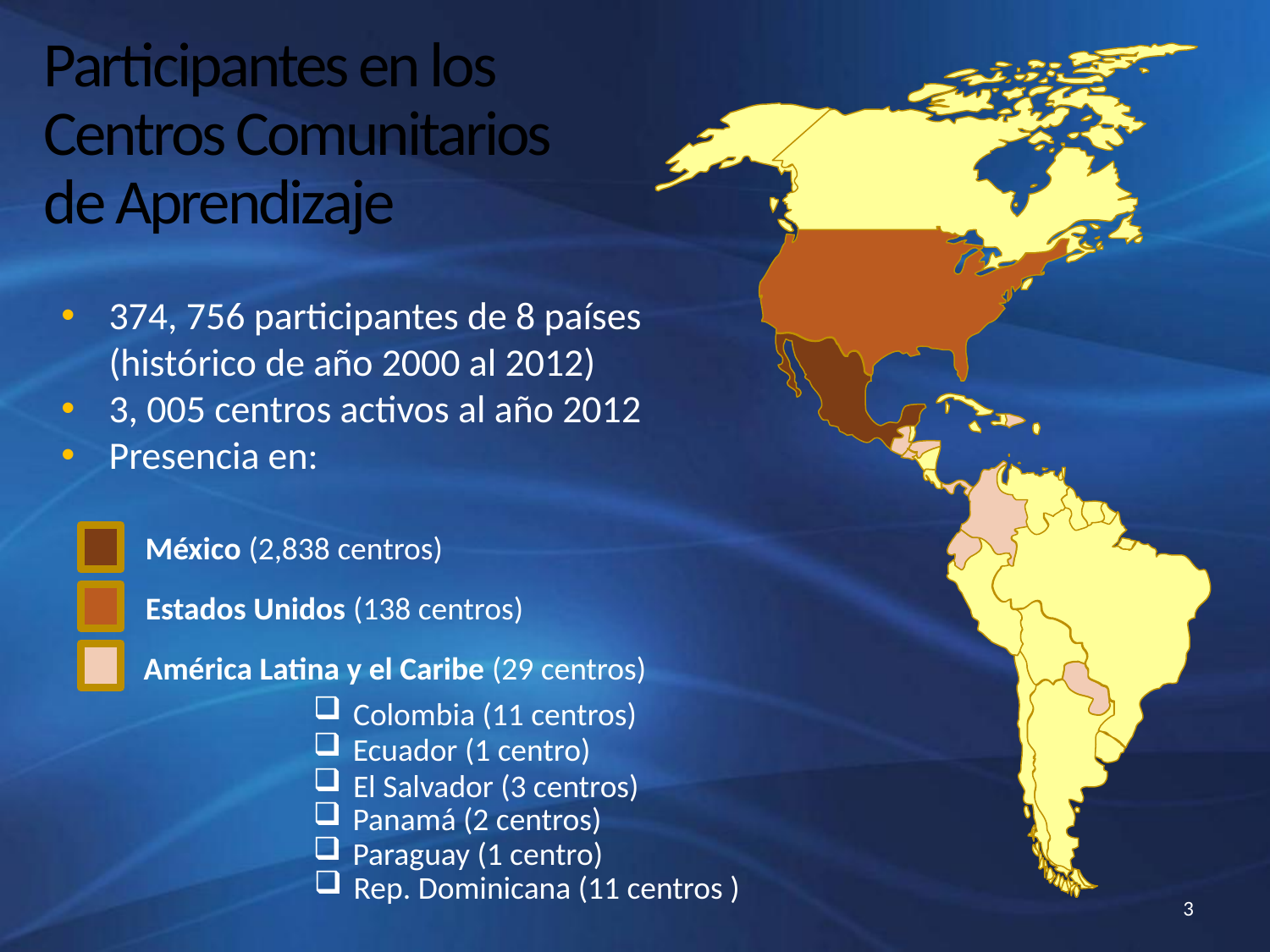

# Participantes en los Centros Comunitarios de Aprendizaje

374, 756 participantes de 8 países (histórico de año 2000 al 2012)
3, 005 centros activos al año 2012
Presencia en:
México (2,838 centros)

Estados Unidos (138 centros)

América Latina y el Caribe (29 centros)

Colombia (11 centros)
Ecuador (1 centro)
El Salvador (3 centros)
Panamá (2 centros)
Paraguay (1 centro)
Rep. Dominicana (11 centros )
3